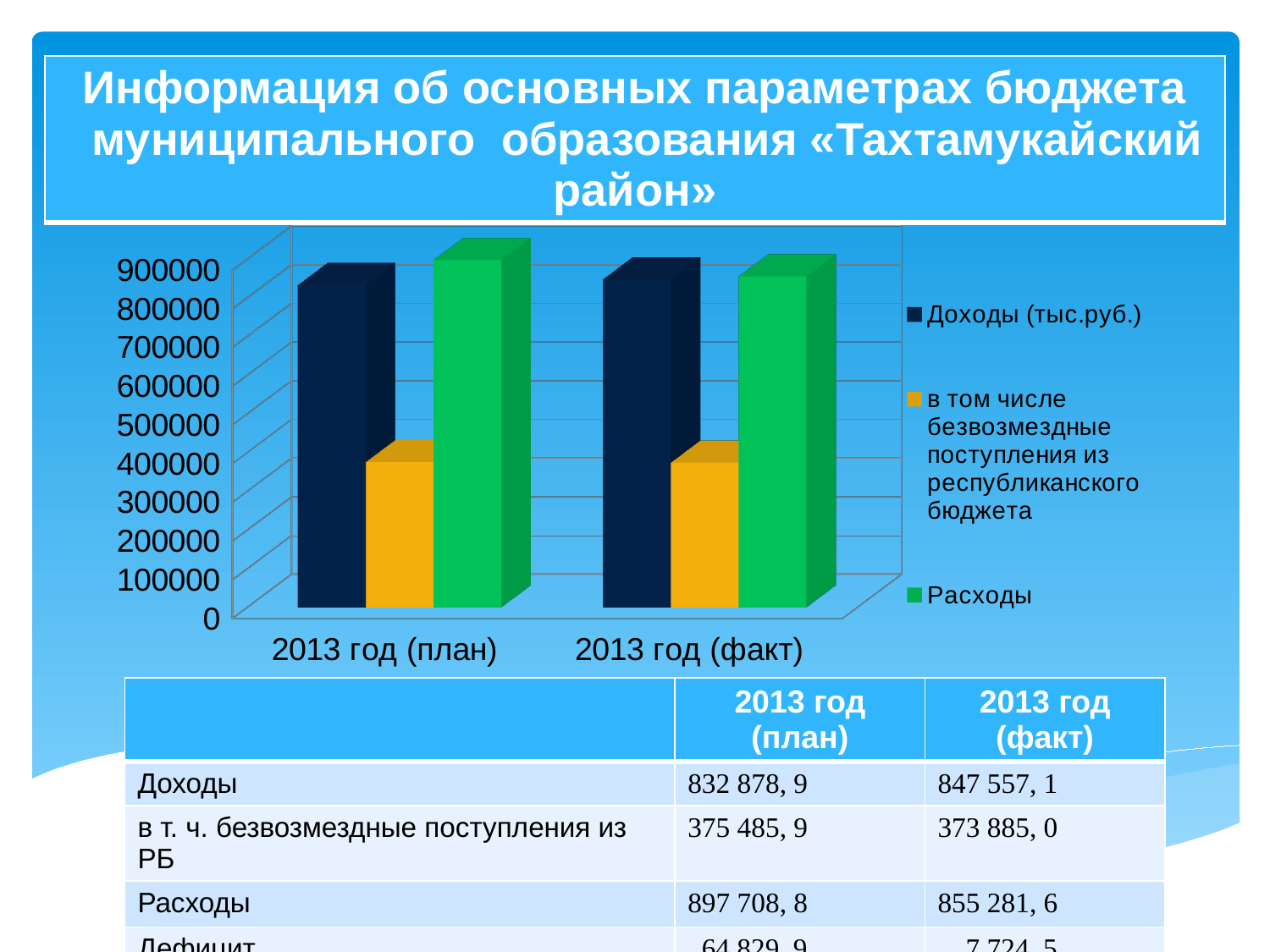

| Информация об основных параметрах бюджета муниципального образования «Тахтамукайский район» |
| --- |

[unsupported chart]

|  | 2013 год (план) | 2013 год (факт) |
| --- | --- | --- |
| Доходы | 832 878, 9 | 847 557, 1 |
| в т. ч. безвозмездные поступления из РБ | 375 485, 9 | 373 885, 0 |
| Расходы | 897 708, 8 | 855 281, 6 |
| Дефицит | 64 829, 9 | 7 724, 5 |